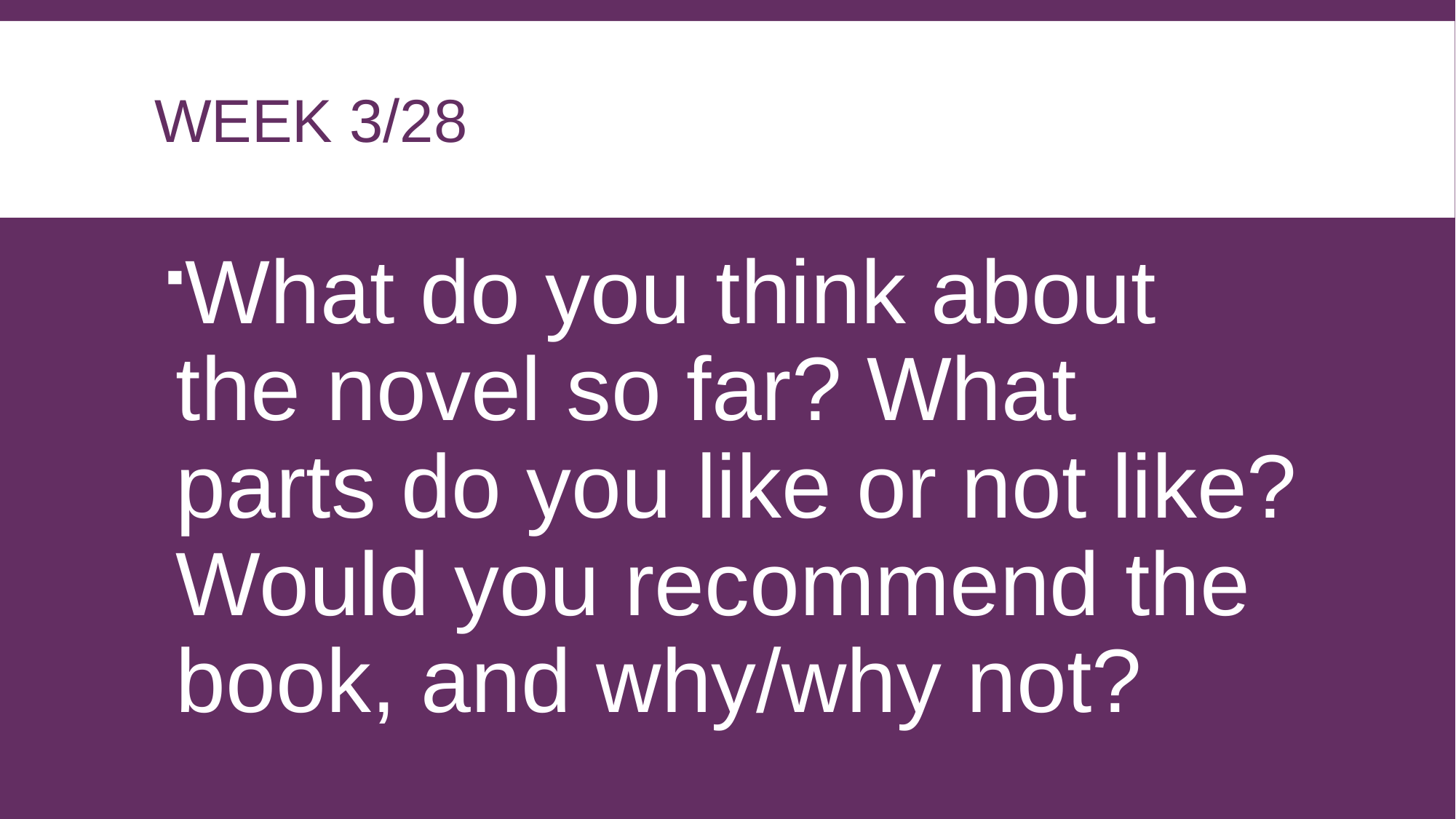

# Week 3/28
What do you think about the novel so far? What parts do you like or not like? Would you recommend the book, and why/why not?